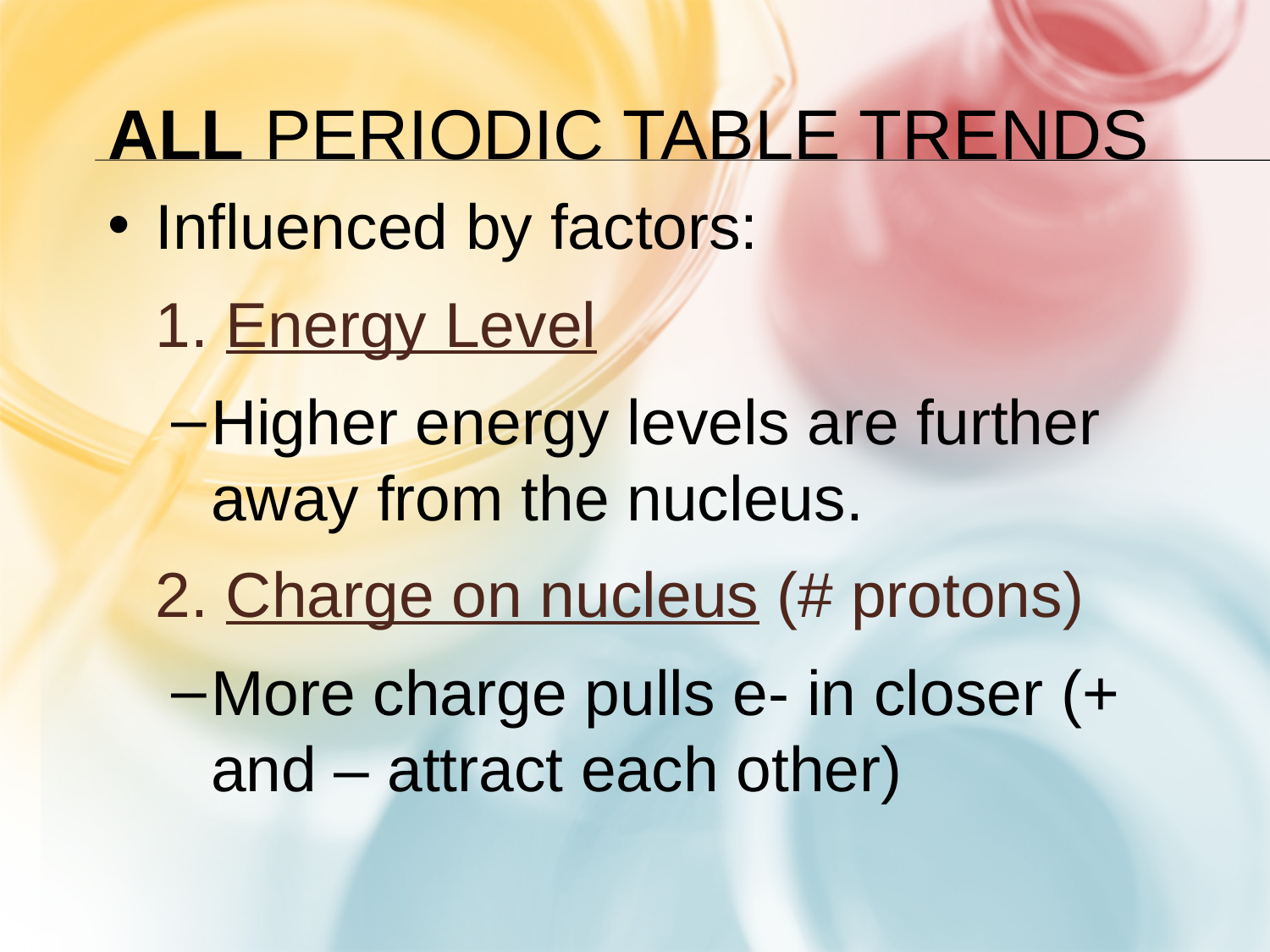

# ALL Periodic Table Trends
Influenced by factors:
	1. Energy Level
Higher energy levels are further away from the nucleus.
	2. Charge on nucleus (# protons)
More charge pulls e- in closer (+ and – attract each other)